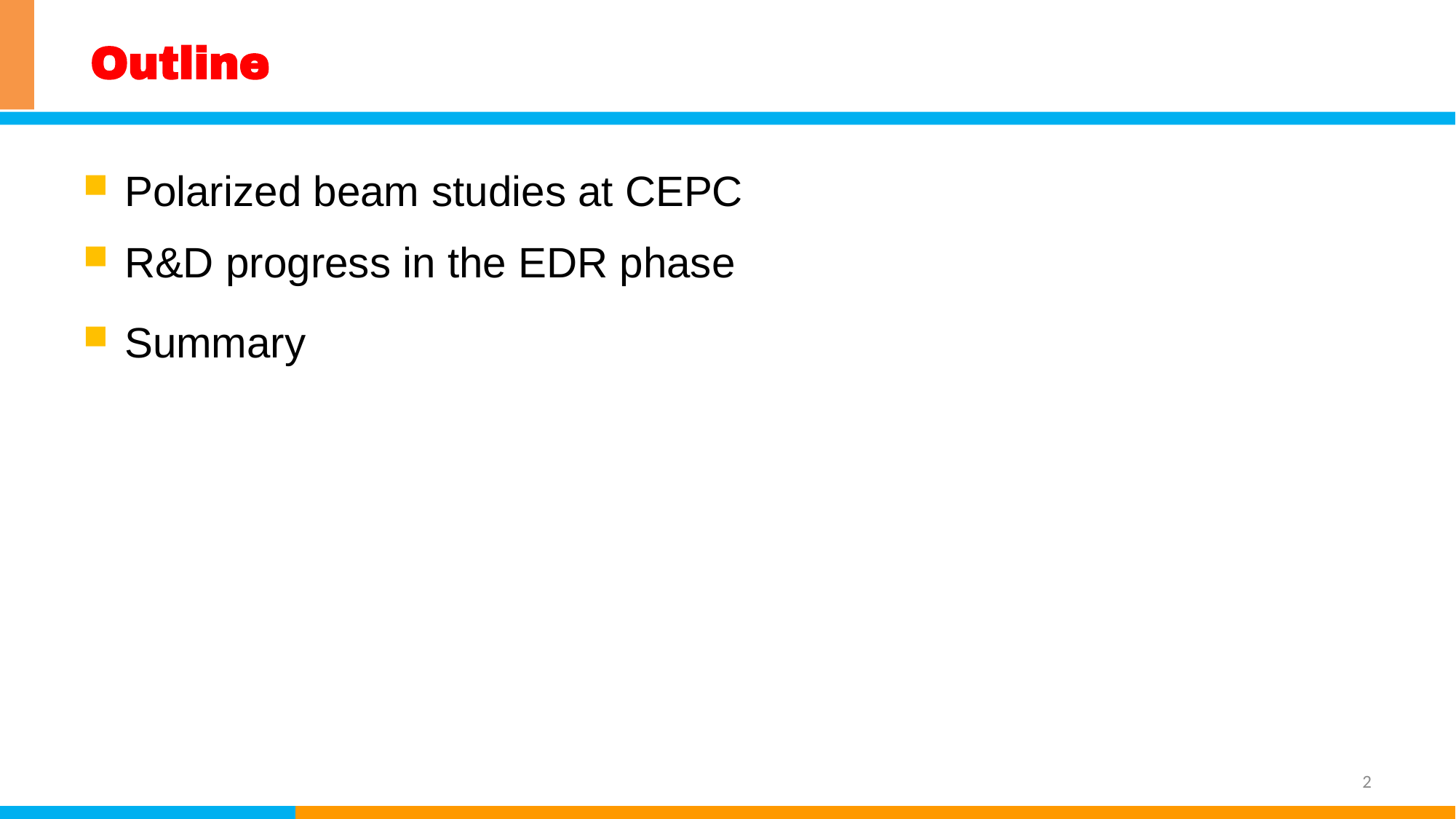

# Outline
Polarized beam studies at CEPC
R&D progress in the EDR phase
Summary
2